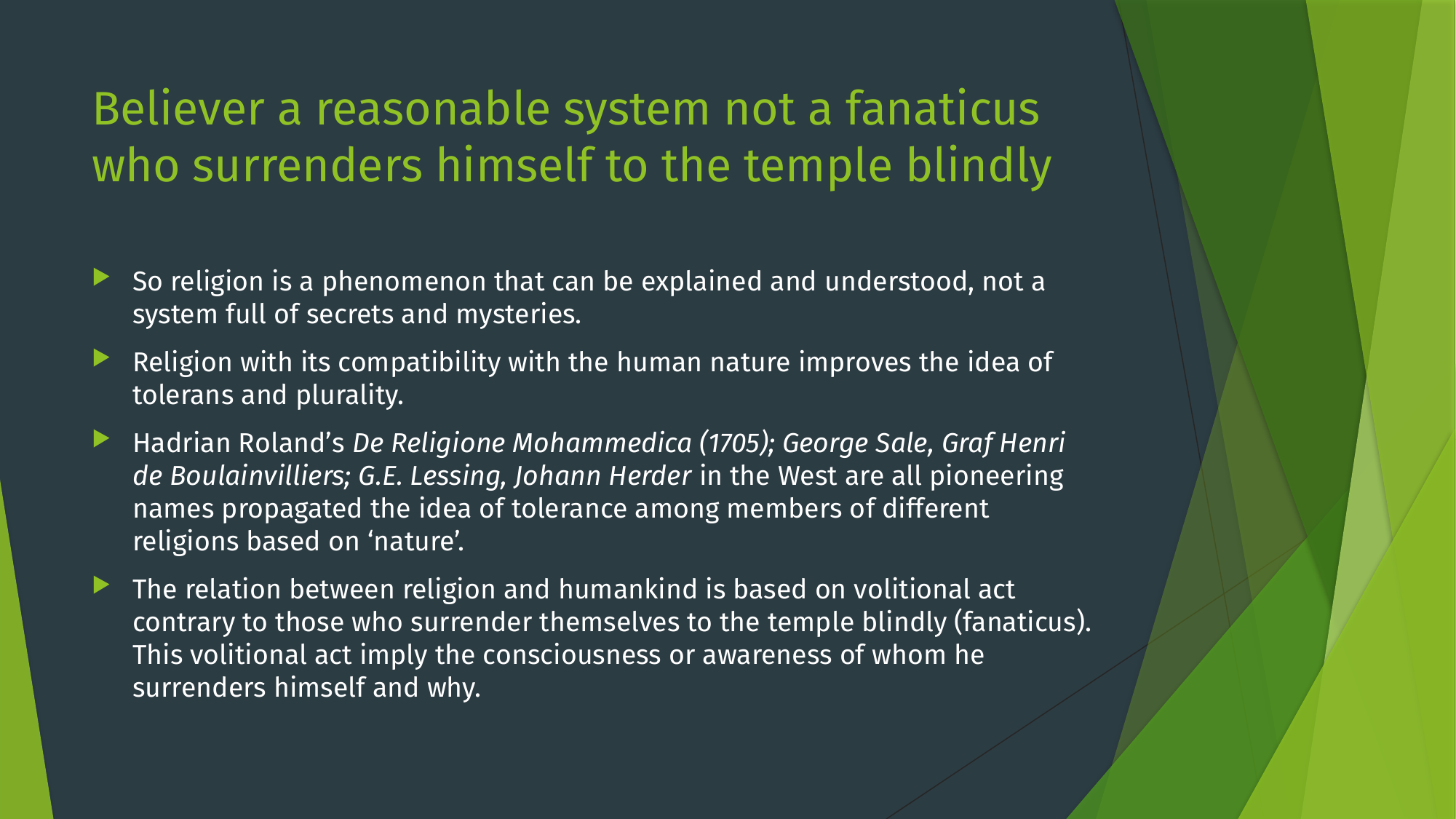

# Believer a reasonable system not a fanaticus who surrenders himself to the temple blindly
So religion is a phenomenon that can be explained and understood, not a system full of secrets and mysteries.
Religion with its compatibility with the human nature improves the idea of tolerans and plurality.
Hadrian Roland’s De Religione Mohammedica (1705); George Sale, Graf Henri de Boulainvilliers; G.E. Lessing, Johann Herder in the West are all pioneering names propagated the idea of tolerance among members of different religions based on ‘nature’.
The relation between religion and humankind is based on volitional act contrary to those who surrender themselves to the temple blindly (fanaticus). This volitional act imply the consciousness or awareness of whom he surrenders himself and why.